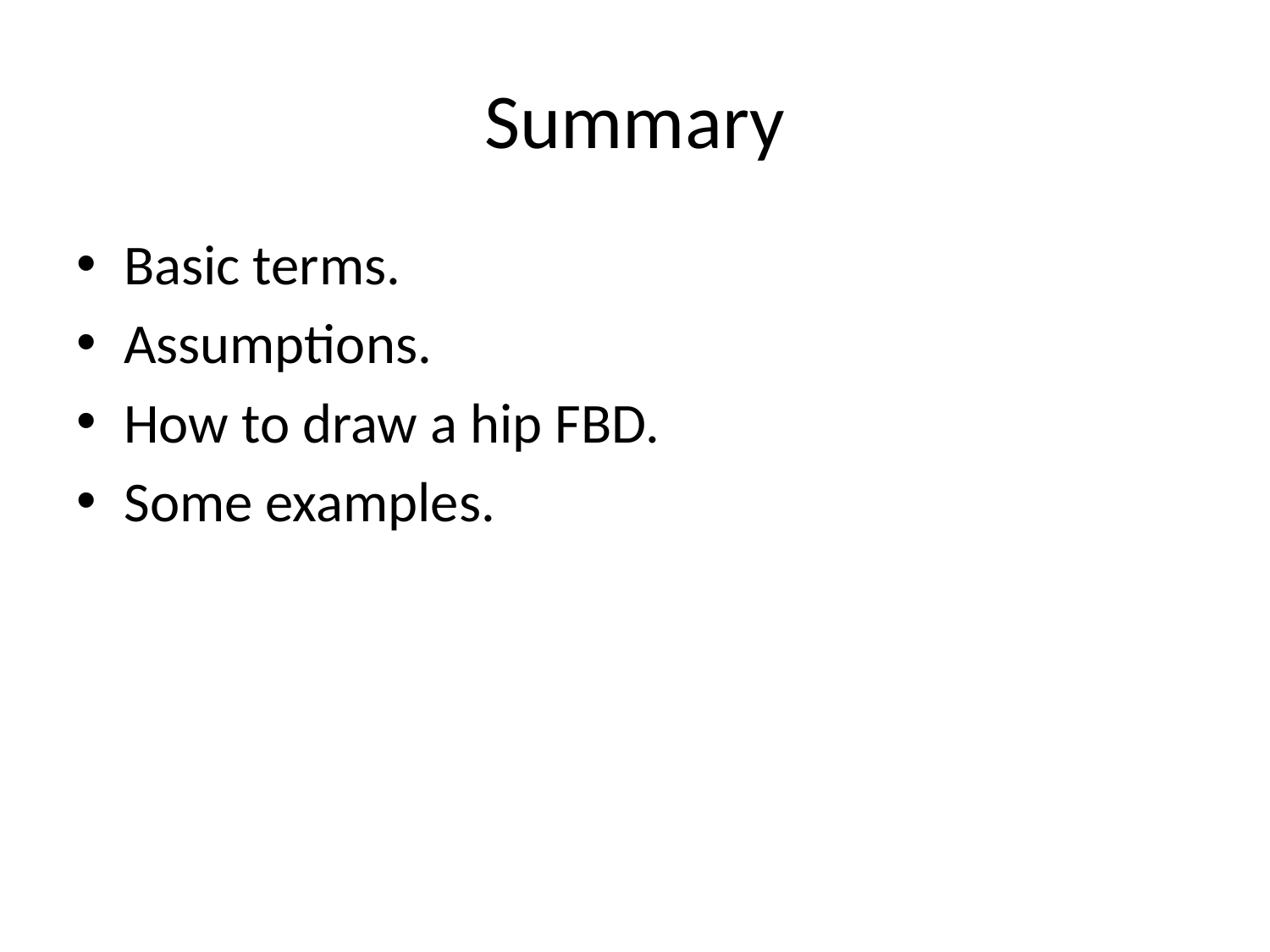

# Summary
Basic terms.
Assumptions.
How to draw a hip FBD.
Some examples.